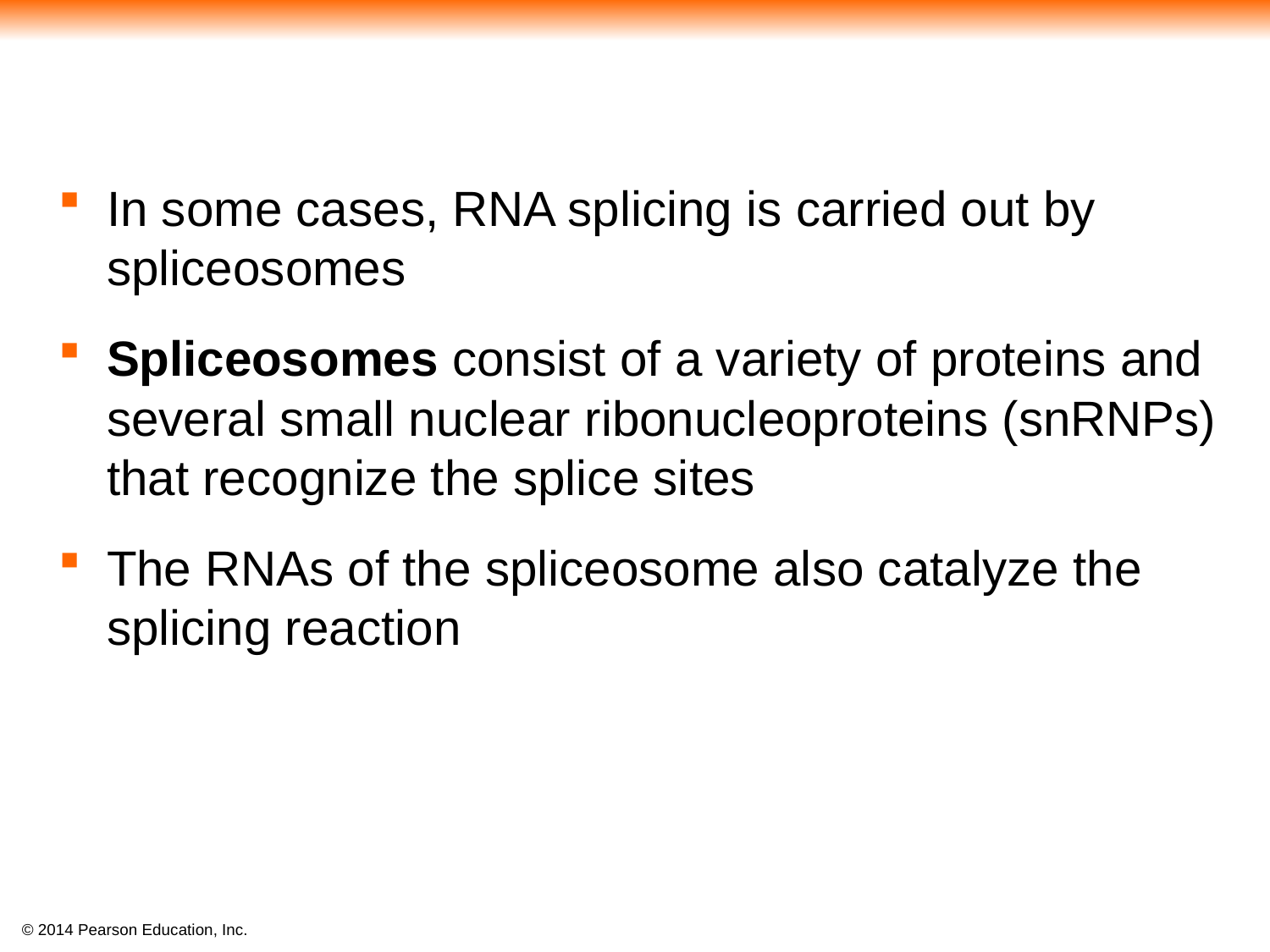

#
In some cases, RNA splicing is carried out by spliceosomes
Spliceosomes consist of a variety of proteins and several small nuclear ribonucleoproteins (snRNPs) that recognize the splice sites
The RNAs of the spliceosome also catalyze the splicing reaction